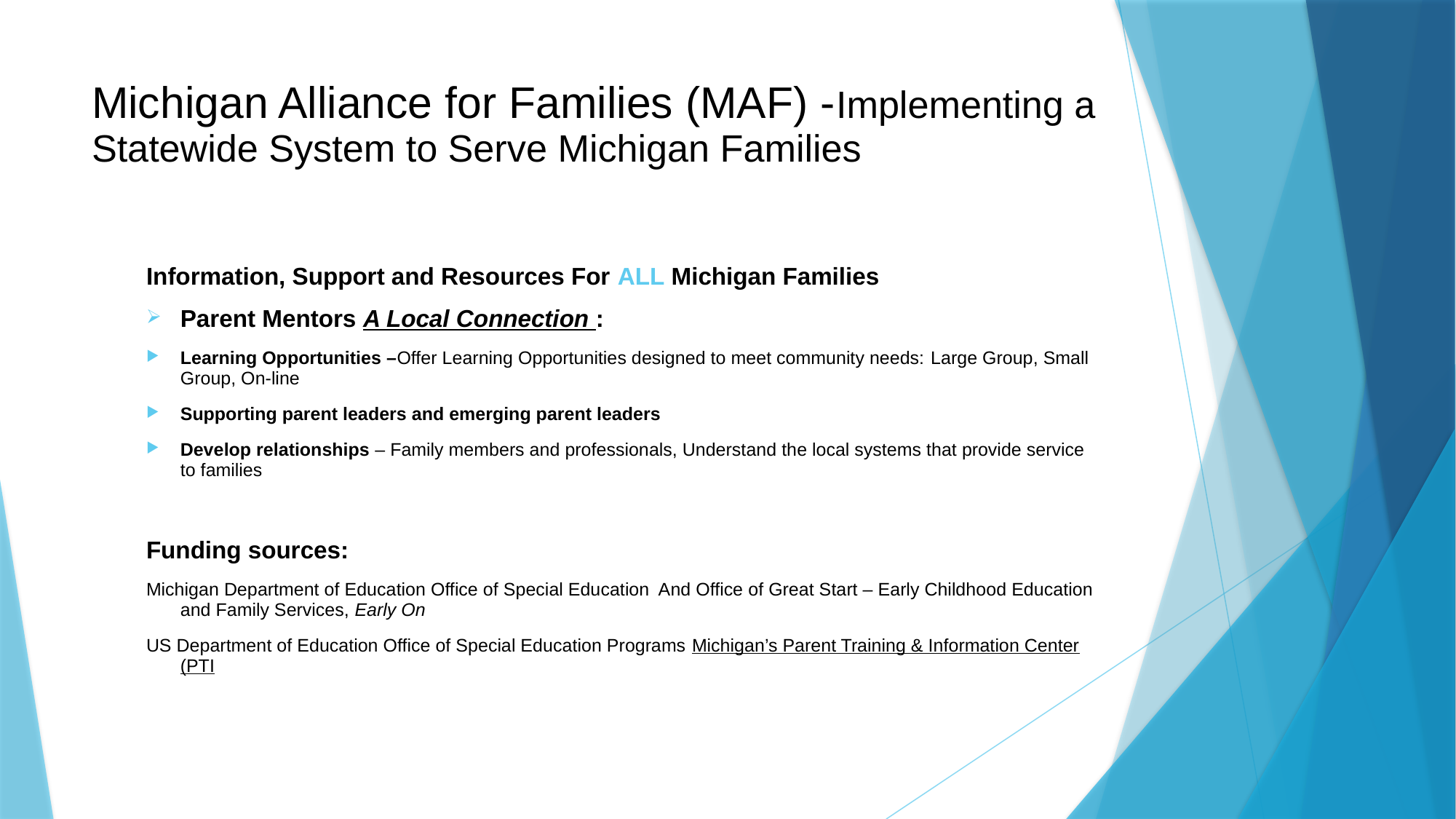

# Michigan Alliance for Families (MAF) -Implementing a Statewide System to Serve Michigan Families
Information, Support and Resources For ALL Michigan Families
Parent Mentors A Local Connection :
Learning Opportunities –Offer Learning Opportunities designed to meet community needs: Large Group, Small Group, On-line
Supporting parent leaders and emerging parent leaders
Develop relationships – Family members and professionals, Understand the local systems that provide service to families

Funding sources:
Michigan Department of Education Office of Special Education  And Office of Great Start – Early Childhood Education and Family Services, Early On
US Department of Education Office of Special Education Programs Michigan’s Parent Training & Information Center (PTI